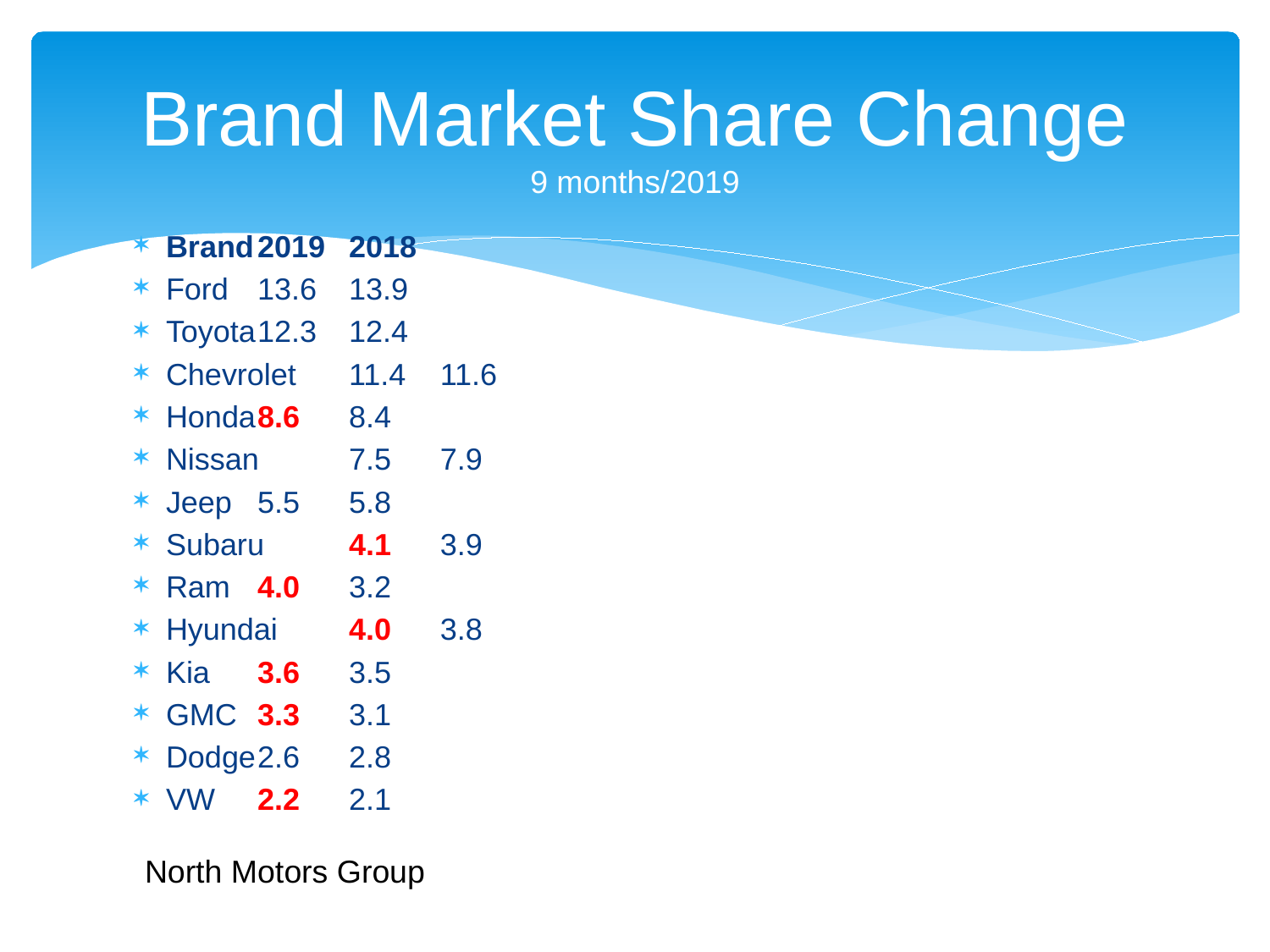

# Brand Market Share Change 9 months/2019
Brand		2019		2018
Ford			13.6		13.9
Toyota		12.3		12.4
Chevrolet		11.4		11.6
Honda		8.6		8.4
Nissan		7.5		7.9
Jeep			5.5		5.8
Subaru		4.1		3.9
Ram			4.0		3.2
Hyundai		4.0		3.8
Kia			3.6		3.5
GMC			3.3		3.1
Dodge		2.6		2.8
VW			2.2		2.1

North Motors Group